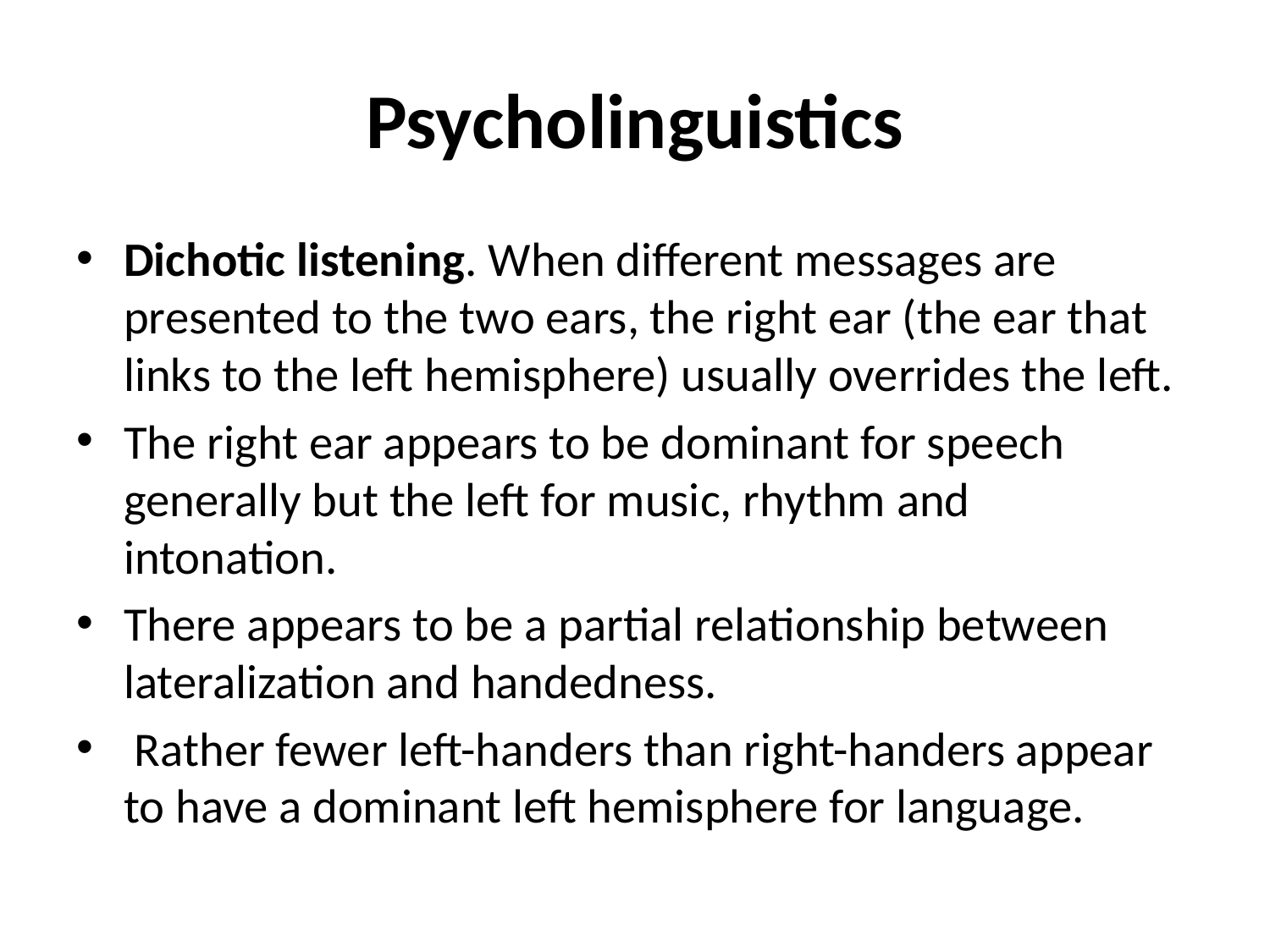

# Psycholinguistics
Dichotic listening. When different messages are presented to the two ears, the right ear (the ear that links to the left hemisphere) usually overrides the left.
The right ear appears to be dominant for speech generally but the left for music, rhythm and intonation.
There appears to be a partial relationship between lateralization and handedness.
 Rather fewer left-handers than right-handers appear to have a dominant left hemisphere for language.